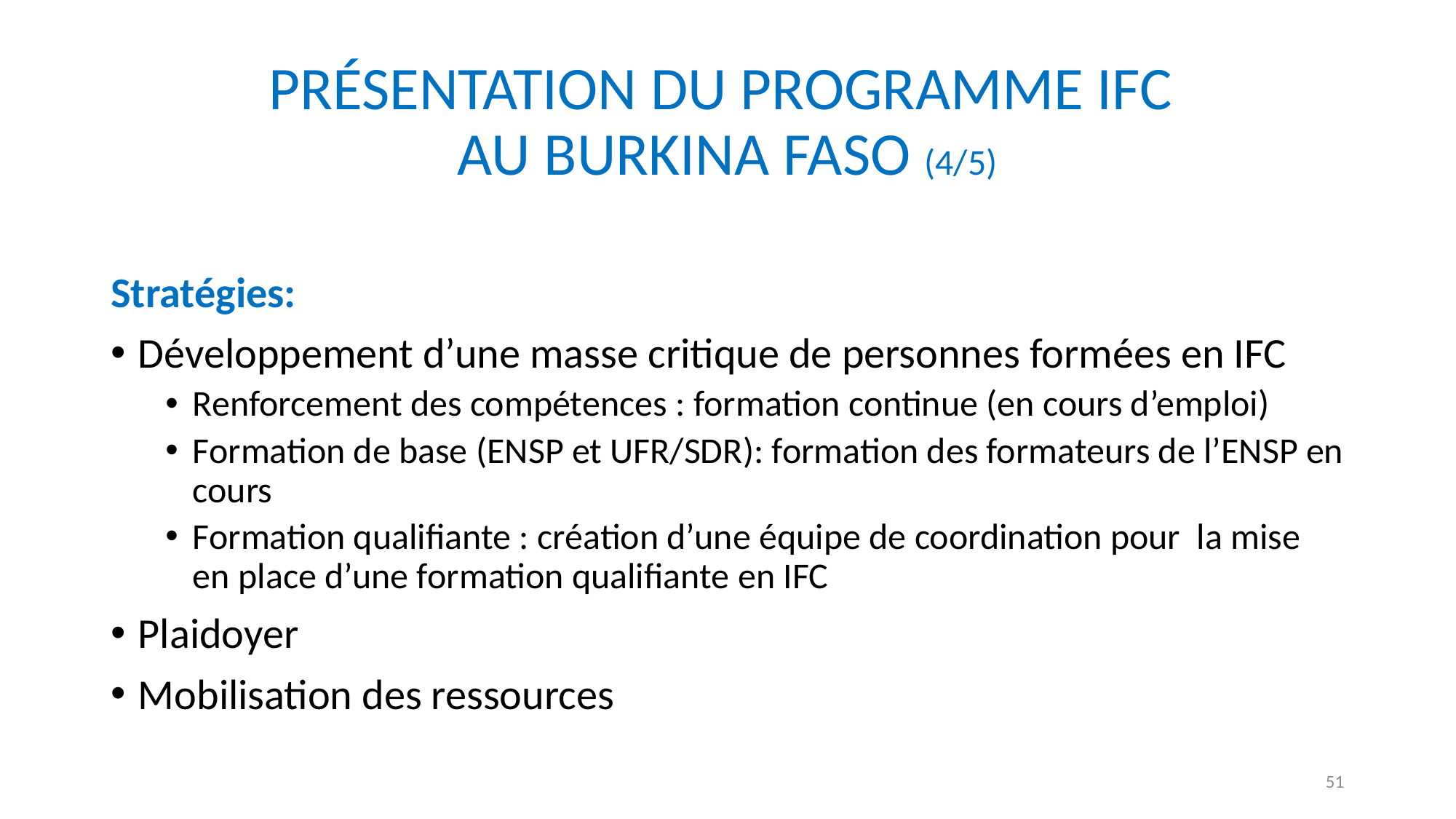

# PRÉSENTATION DU PROGRAMME IFC AU BURKINA FASO (4/5)
Stratégies:
Développement d’une masse critique de personnes formées en IFC
Renforcement des compétences : formation continue (en cours d’emploi)
Formation de base (ENSP et UFR/SDR): formation des formateurs de l’ENSP en cours
Formation qualifiante : création d’une équipe de coordination pour  la mise en place d’une formation qualifiante en IFC
Plaidoyer
Mobilisation des ressources
51